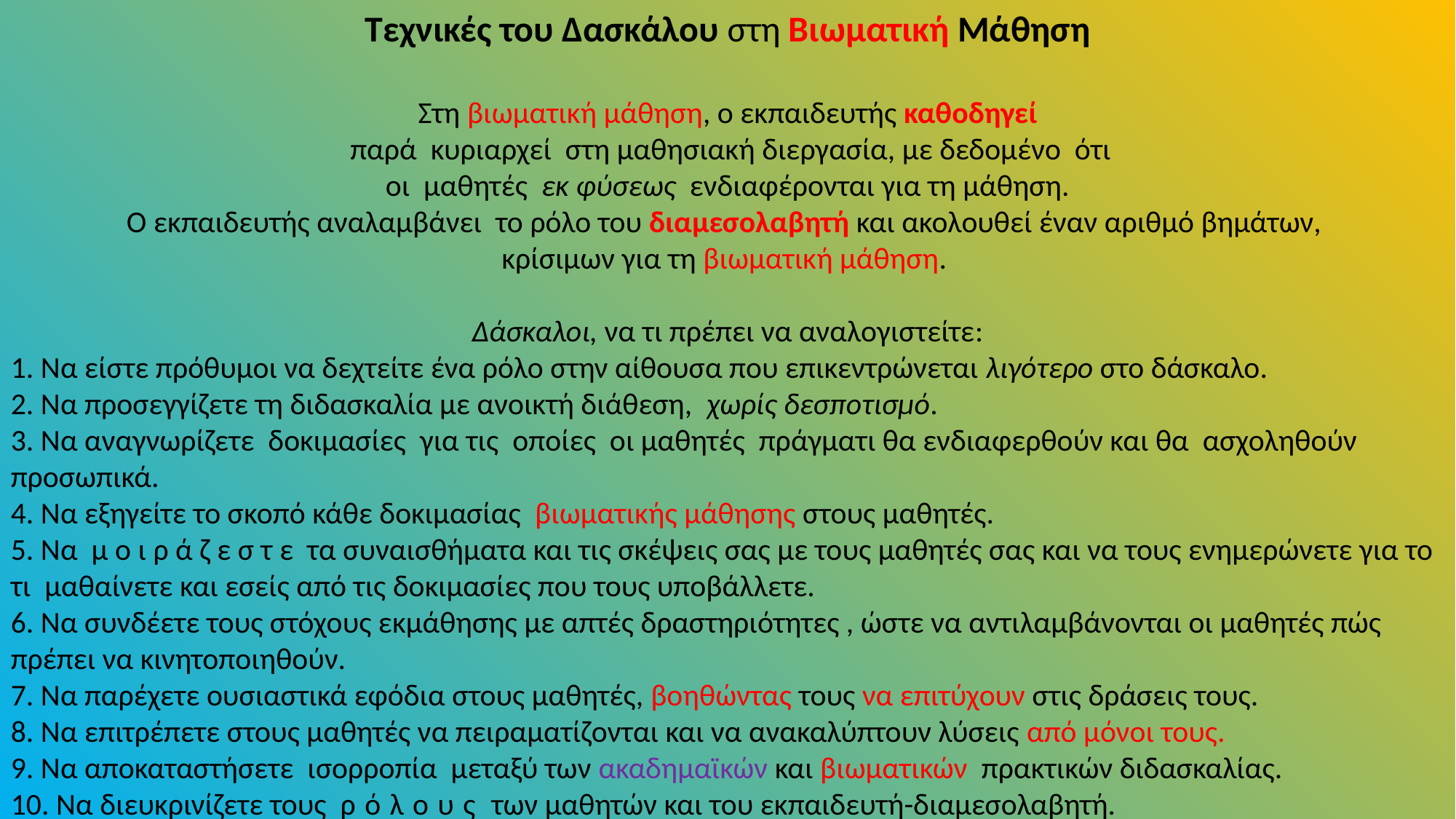

Τεχνικές του Δασκάλου στη Βιωματική Μάθηση

Στη βιωματική μάθηση, ο εκπαιδευτής καθοδηγεί
 παρά  κυριαρχεί  στη μαθησιακή διεργασία, με δεδομένο  ότι
 οι  μαθητές  εκ φύσεως  ενδιαφέρονται για τη μάθηση.
Ο εκπαιδευτής αναλαμβάνει  το ρόλο του διαμεσολαβητή και ακολουθεί έναν αριθμό βημάτων,
κρίσιμων για τη βιωματική μάθηση.

Δάσκαλοι, να τι πρέπει να αναλογιστείτε:
1. Να είστε πρόθυμοι να δεχτείτε ένα ρόλο στην αίθουσα που επικεντρώνεται λιγότερο στο δάσκαλο.
2. Να προσεγγίζετε τη διδασκαλία με ανοικτή διάθεση,  χωρίς δεσποτισμό.
3. Να αναγνωρίζετε  δοκιμασίες  για τις  οποίες  οι μαθητές  πράγματι θα ενδιαφερθούν και θα  ασχοληθούν προσωπικά.
4. Να εξηγείτε το σκοπό κάθε δοκιμασίας  βιωματικής μάθησης στους μαθητές.
5. Να  μ ο ι ρ ά ζ ε σ τ ε  τα συναισθήματα και τις σκέψεις σας με τους μαθητές σας και να τους ενημερώνετε για το τι  μαθαίνετε και εσείς από τις δοκιμασίες που τους υποβάλλετε.
6. Να συνδέετε τους στόχους εκμάθησης με απτές δραστηριότητες , ώστε να αντιλαμβάνονται οι μαθητές πώς πρέπει να κινητοποιηθούν.
7. Να παρέχετε ουσιαστικά εφόδια στους μαθητές, βοηθώντας τους να επιτύχουν στις δράσεις τους.
8. Να επιτρέπετε στους μαθητές να πειραματίζονται και να ανακαλύπτουν λύσεις από μόνοι τους.
9. Να αποκαταστήσετε  ισορροπία  μεταξύ των ακαδημαϊκών και βιωματικών  πρακτικών διδασκαλίας.
10. Να διευκρινίζετε τους  ρόλους των μαθητών και του εκπαιδευτή-διαμεσολαβητή.